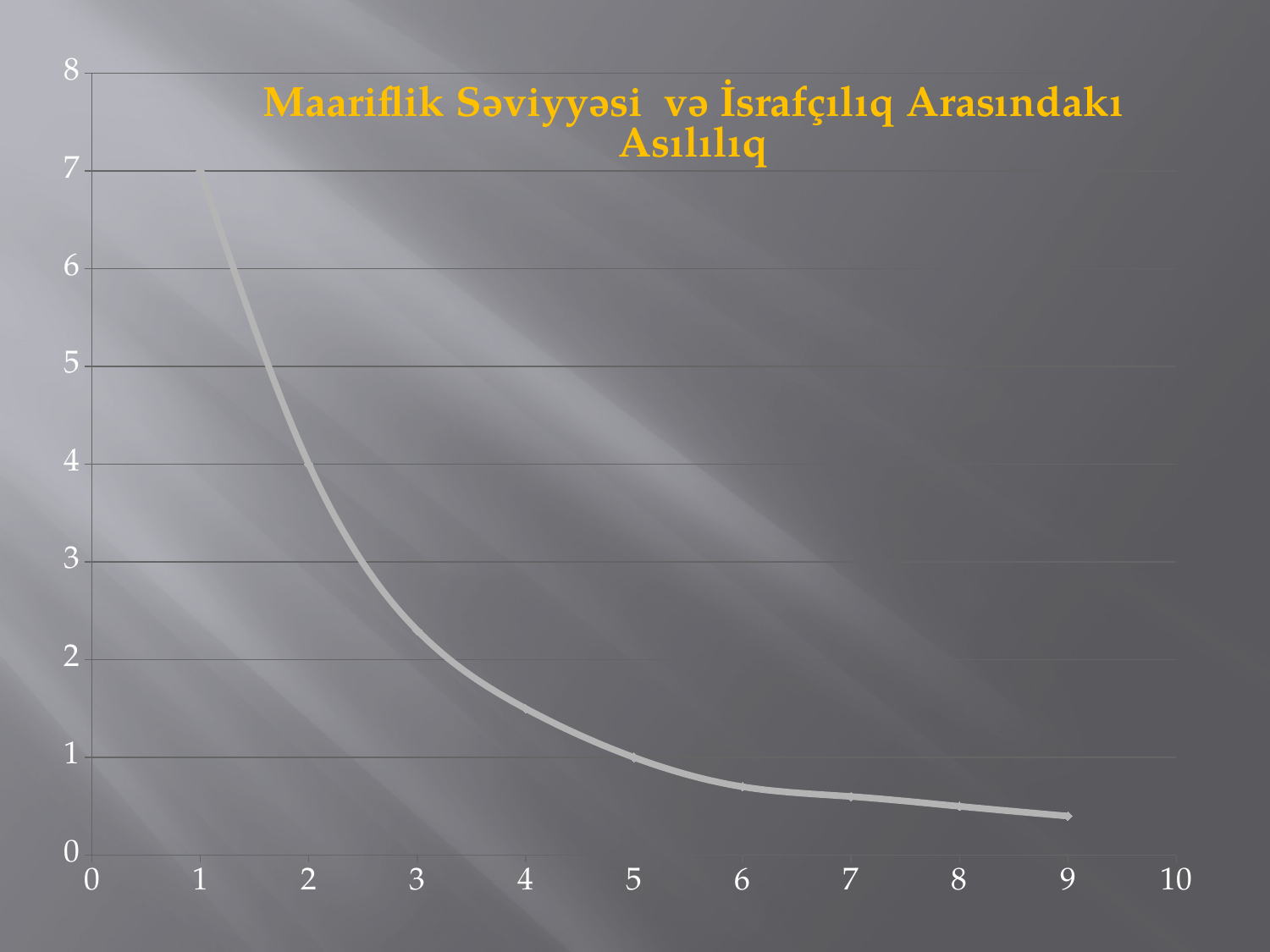

### Chart: Maariflik Səviyyəsi  və İsrafçılıq Arasındakı Asılılıq

| Category | #REF! |
|---|---|